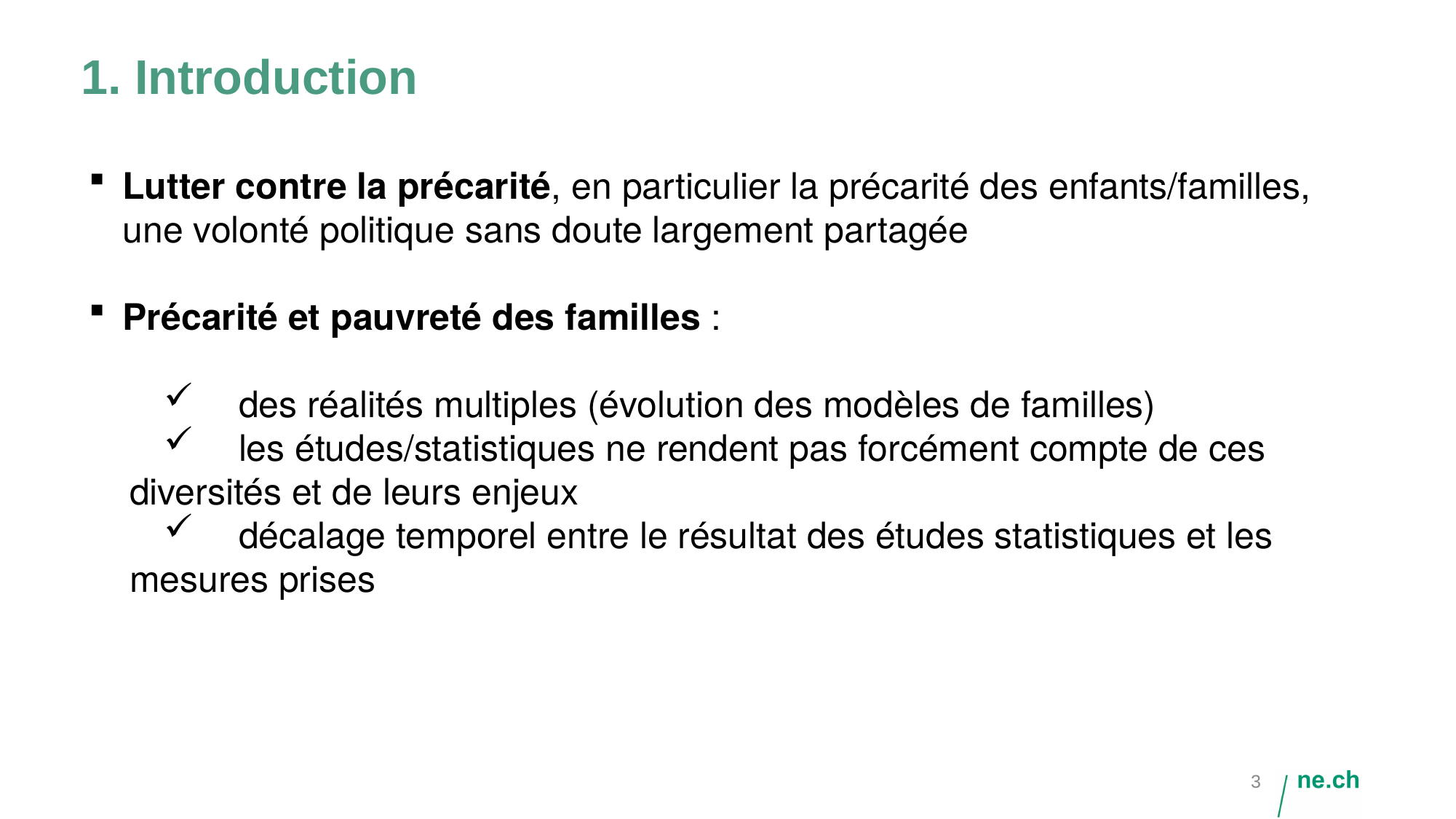

# 1. Introduction

Lutter contre la précarité, en particulier la précarité des enfants/familles, une volonté politique sans doute largement partagée

Précarité et pauvreté des familles :

	des réalités multiples (évolution des modèles de familles)
	les études/statistiques ne rendent pas forcément compte de ces 	diversités et de leurs enjeux
	décalage temporel entre le résultat des études statistiques et les 	mesures prises

3